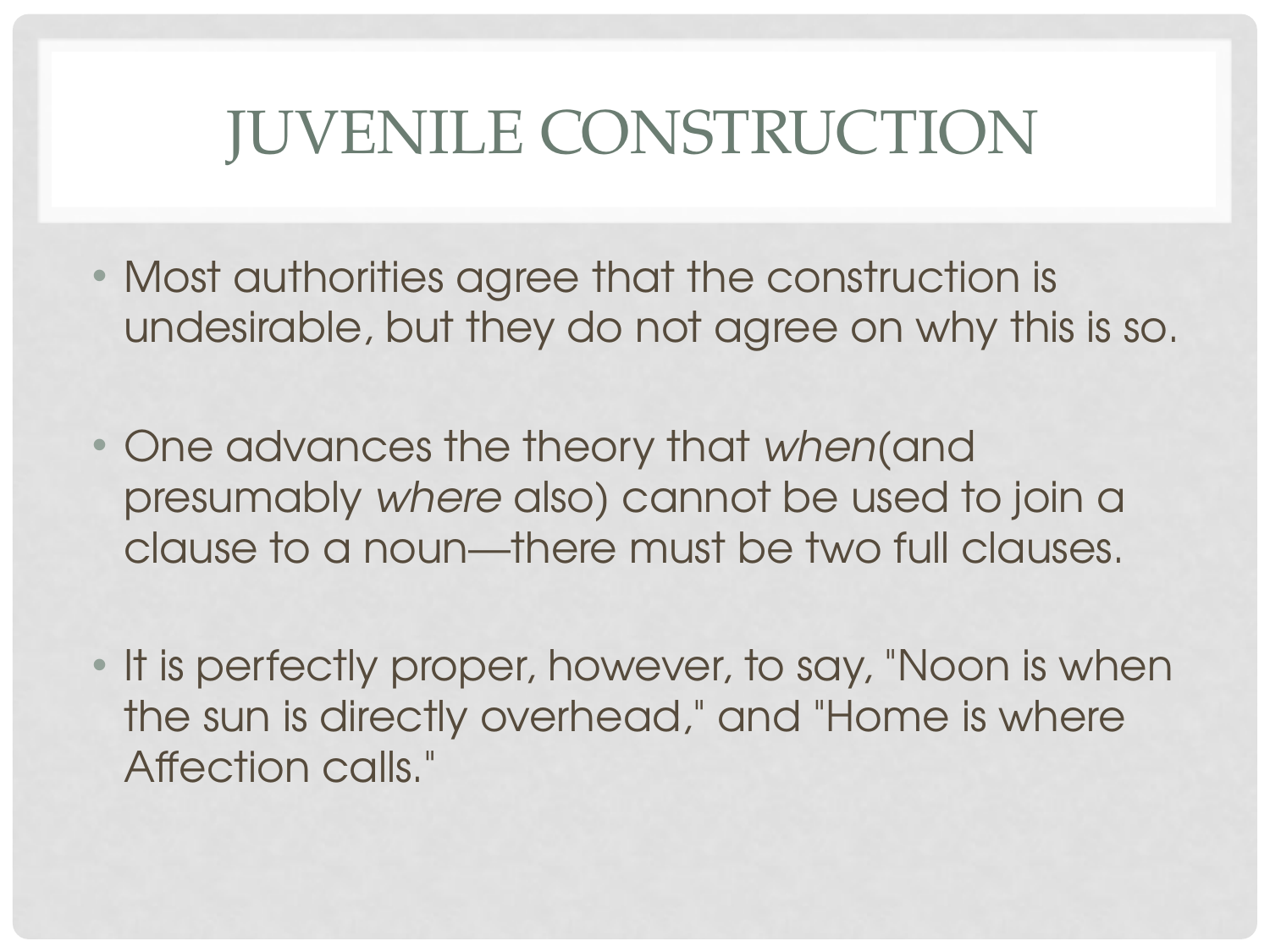

# Juvenile construction
Most authorities agree that the construction is undesirable, but they do not agree on why this is so.

One advances the theory that when(and presumably where also) cannot be used to join a clause to a noun—there must be two full clauses.

It is perfectly proper, however, to say, "Noon is when the sun is directly overhead," and "Home is where Affection calls."